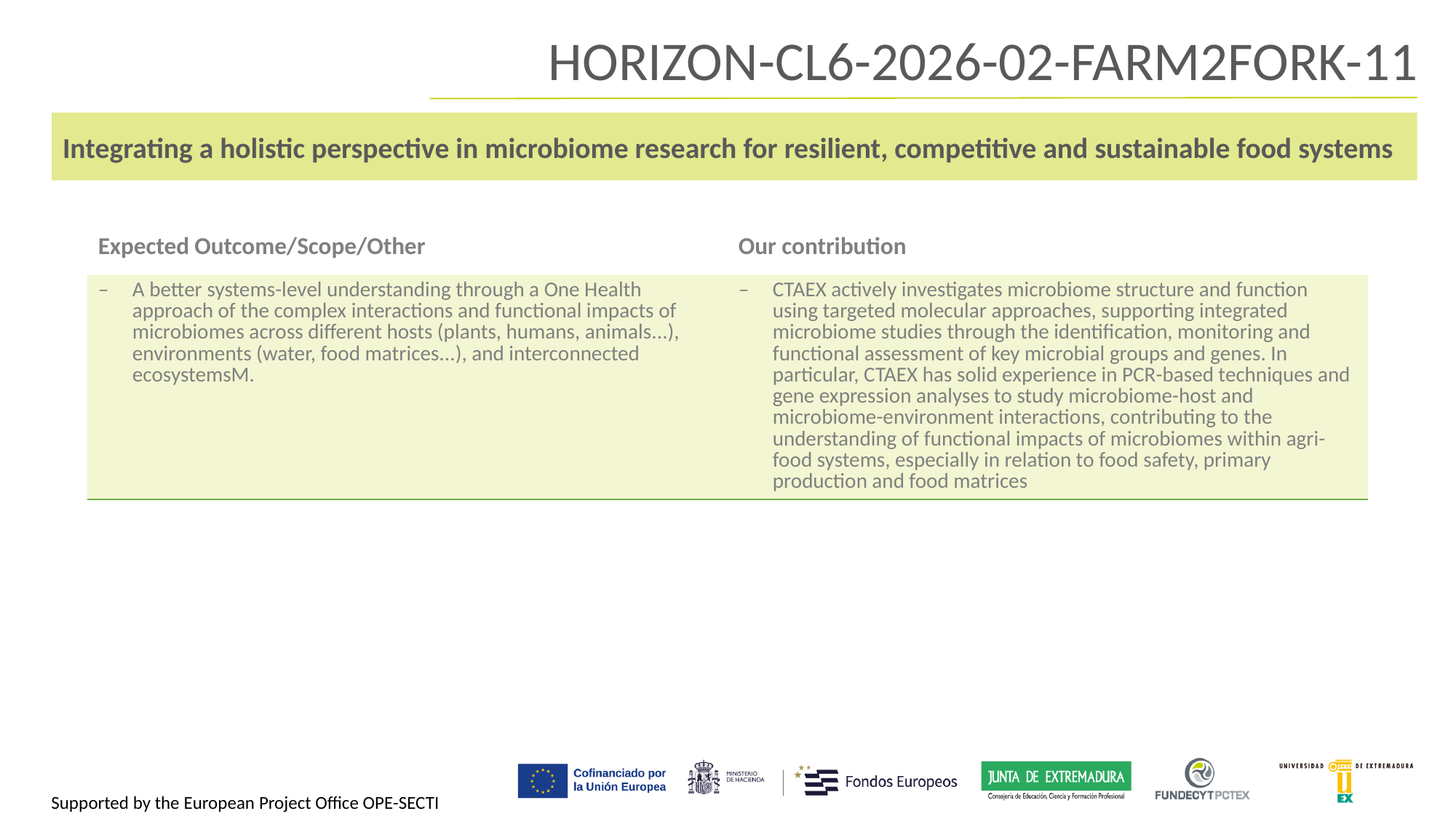

HORIZON-CL6-2026-02-FARM2FORK-11
Integrating a holistic perspective in microbiome research for resilient, competitive and sustainable food systems
| Expected Outcome/Scope/Other | Our contribution |
| --- | --- |
| A better systems-level understanding through a One Health approach of the complex interactions and functional impacts of microbiomes across different hosts (plants, humans, animals...), environments (water, food matrices...), and interconnected ecosystemsM. | CTAEX actively investigates microbiome structure and function using targeted molecular approaches, supporting integrated microbiome studies through the identification, monitoring and functional assessment of key microbial groups and genes. In particular, CTAEX has solid experience in PCR-based techniques and gene expression analyses to study microbiome-host and microbiome-environment interactions, contributing to the understanding of functional impacts of microbiomes within agri-food systems, especially in relation to food safety, primary production and food matrices |